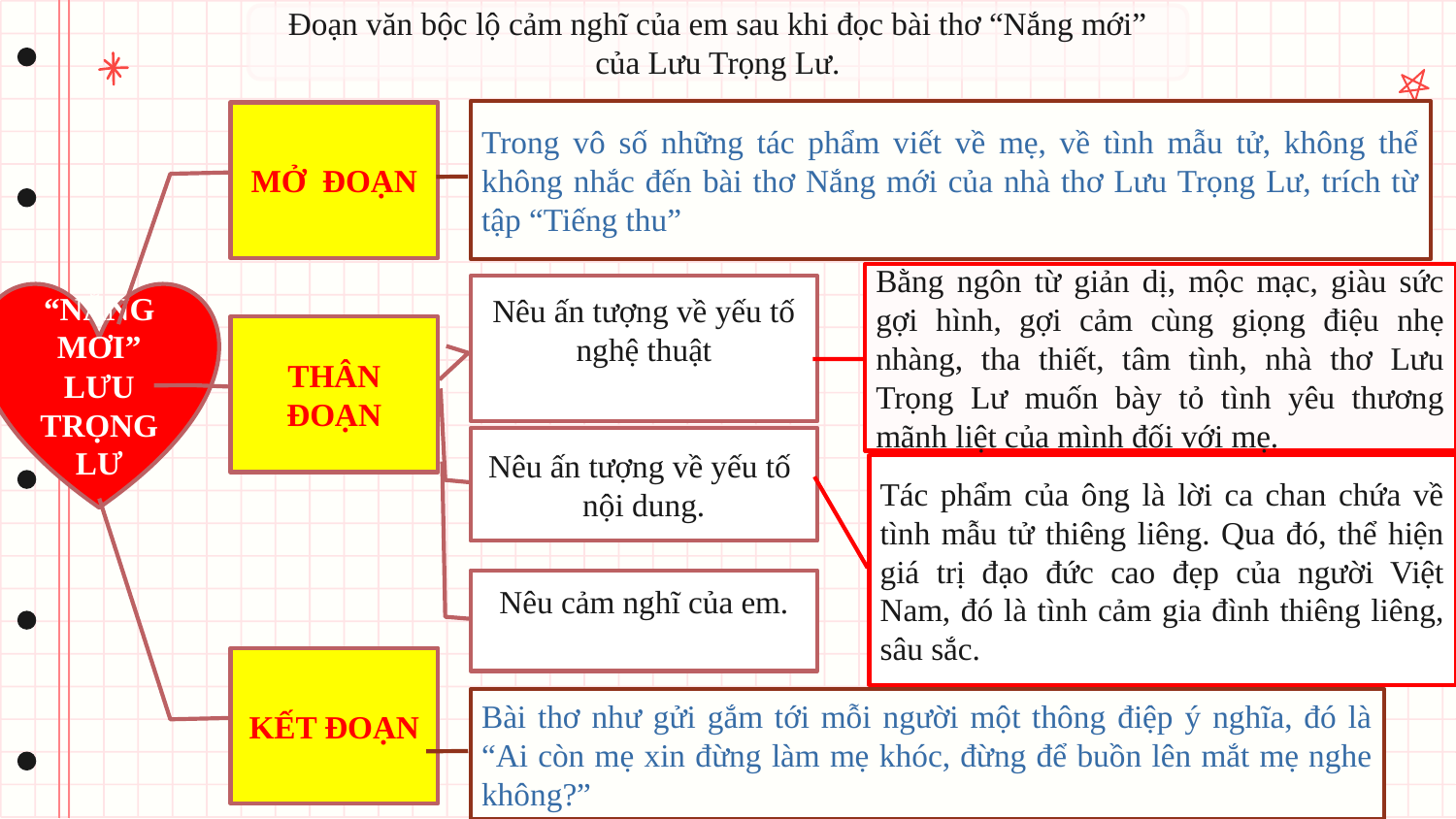

Đoạn văn bộc lộ cảm nghĩ của em sau khi đọc bài thơ “Nắng mới” của Lưu Trọng Lư.

#
Trong vô số những tác phẩm viết về mẹ, về tình mẫu tử, không thể không nhắc đến bài thơ Nắng mới của nhà thơ Lưu Trọng Lư, trích từ tập “Tiếng thu”
MỞ  ĐOẠN

Bằng ngôn từ giản dị, mộc mạc, giàu sức gợi hình, gợi cảm cùng giọng điệu nhẹ nhàng, tha thiết, tâm tình, nhà thơ Lưu Trọng Lư muốn bày tỏ tình yêu thương mãnh liệt của mình đối với mẹ.
Nêu ấn tượng về yếu tố nghệ thuật

“NẮNG MƠI”
LƯU TRỌNG LƯ
THÂN ĐOẠN

Nêu ấn tượng về yếu tố  nội dung.

Tác phẩm của ông là lời ca chan chứa về tình mẫu tử thiêng liêng. Qua đó, thể hiện giá trị đạo đức cao đẹp của người Việt Nam, đó là tình cảm gia đình thiêng liêng, sâu sắc.
Nêu cảm nghĩ của em.

KẾT ĐOẠN
Bài thơ như gửi gắm tới mỗi người một thông điệp ý nghĩa, đó là “Ai còn mẹ xin đừng làm mẹ khóc, đừng để buồn lên mắt mẹ nghe không?”